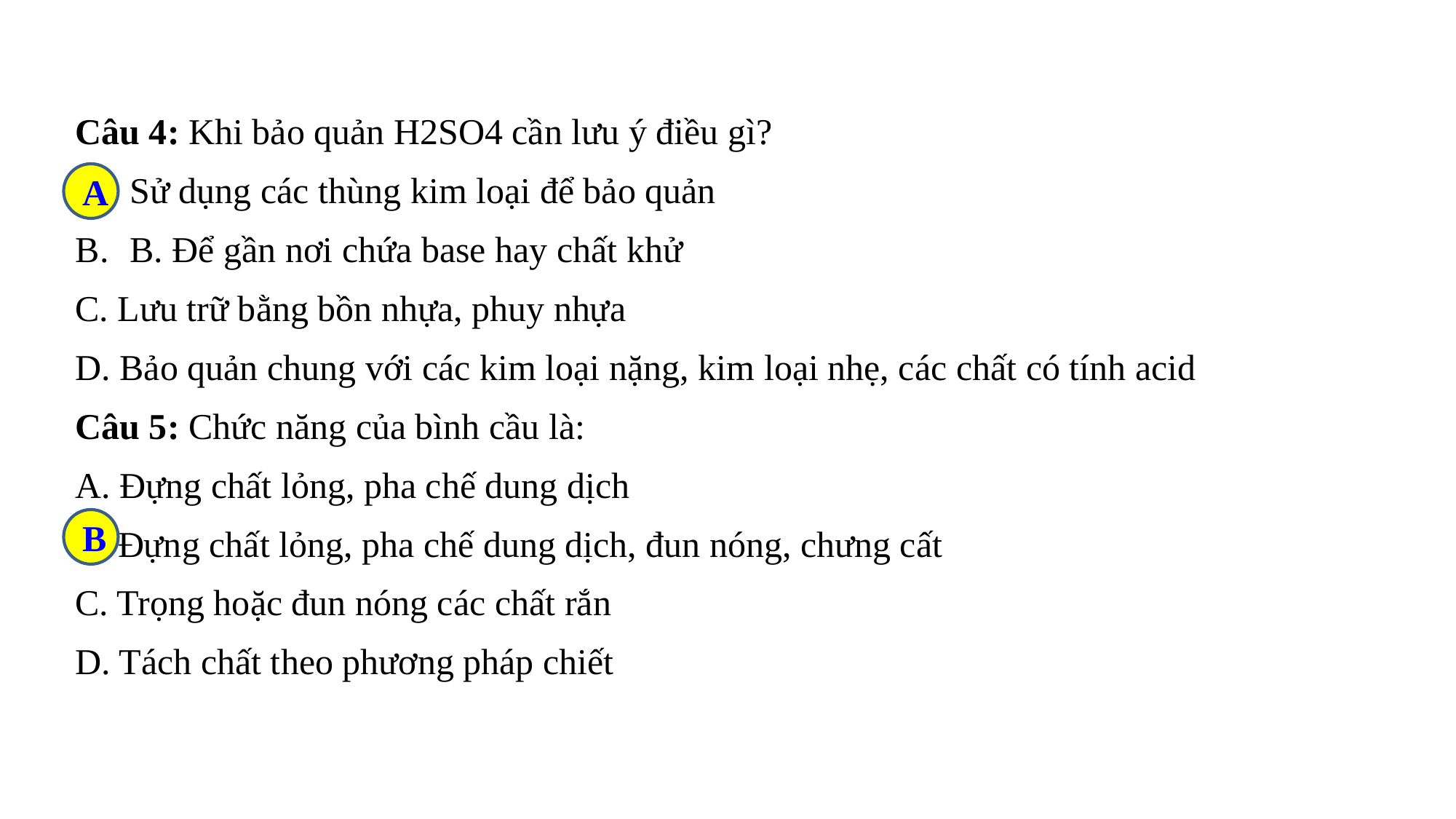

Câu 4: Khi bảo quản H2SO4 cần lưu ý điều gì?
Sử dụng các thùng kim loại để bảo quản
B. Để gần nơi chứa base hay chất khử
C. Lưu trữ bằng bồn nhựa, phuy nhựa
D. Bảo quản chung với các kim loại nặng, kim loại nhẹ, các chất có tính acid
Câu 5: Chức năng của bình cầu là:
A. Đựng chất lỏng, pha chế dung dịch
B. Đựng chất lỏng, pha chế dung dịch, đun nóng, chưng cất
C. Trọng hoặc đun nóng các chất rắn
D. Tách chất theo phương pháp chiết
A
B